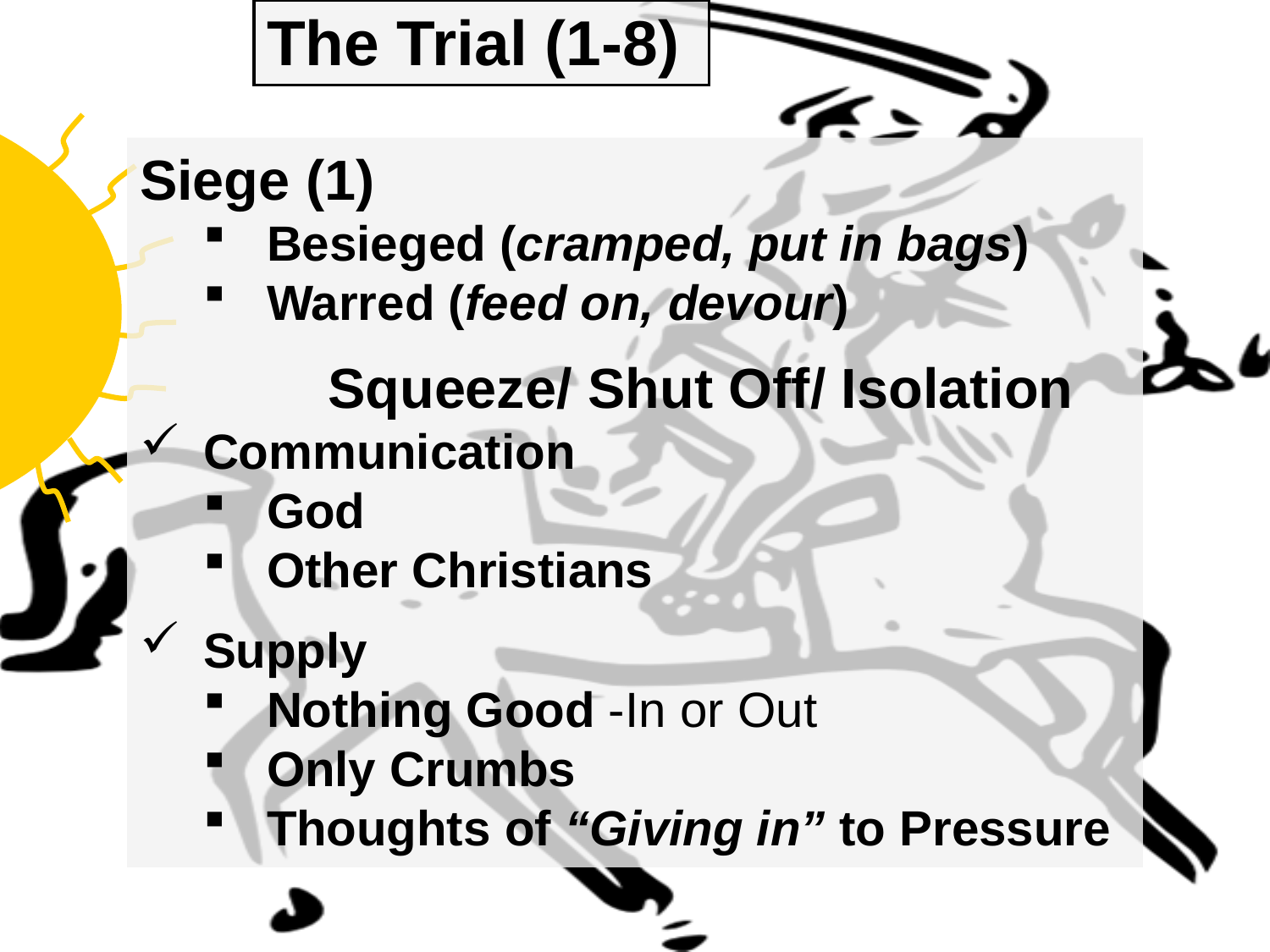

# The Trial (1-8)
Siege (1)
Besieged (cramped, put in bags)
Warred (feed on, devour)

            Squeeze/ Shut Off/ Isolation
Communication
God
Other Christians
Supply
Nothing Good -In or Out
Only Crumbs
Thoughts of “Giving in” to Pressure